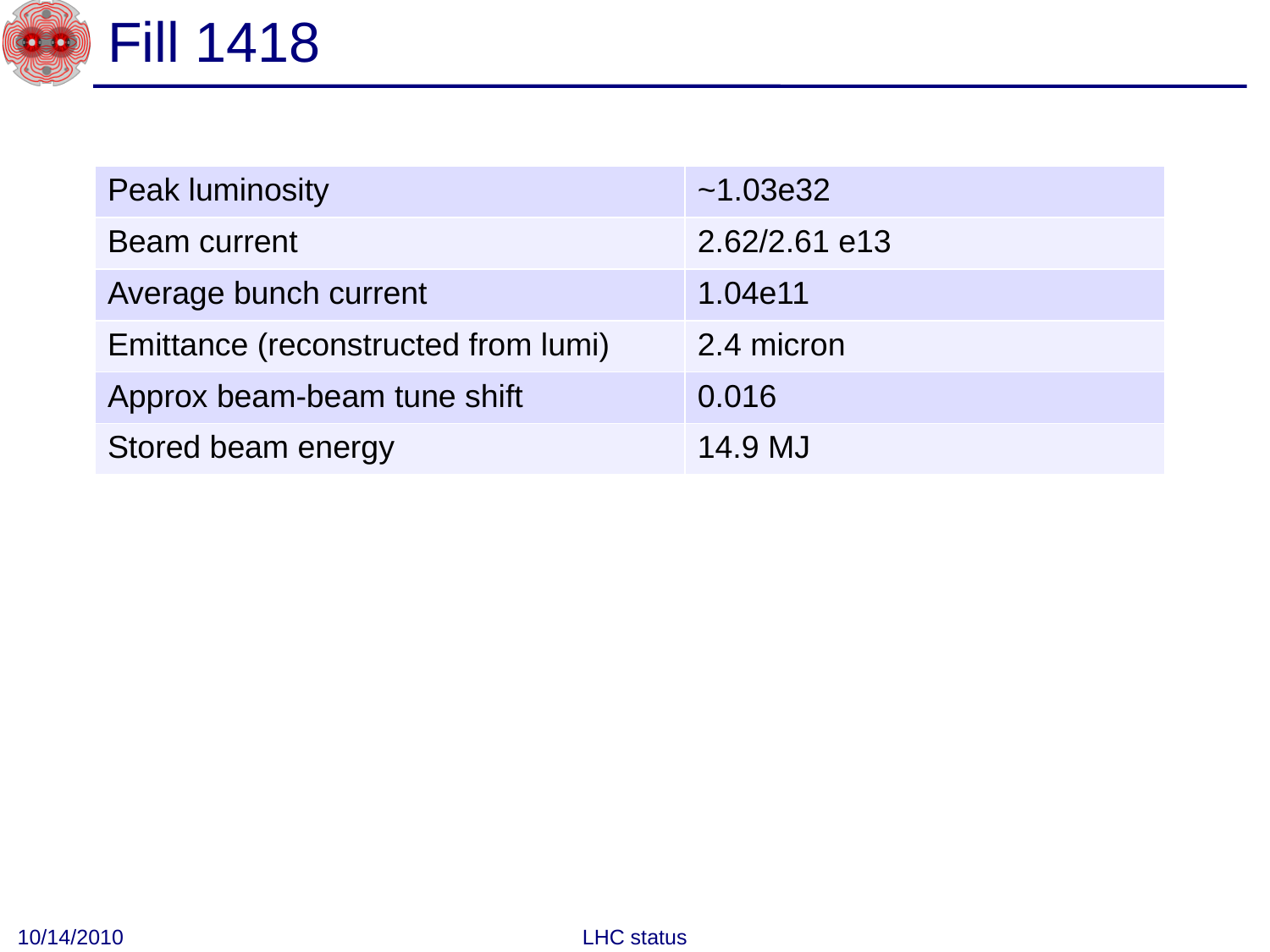

# Fill 1418
| Peak luminosity | ~1.03e32 |
| --- | --- |
| Beam current | 2.62/2.61 e13 |
| Average bunch current | 1.04e11 |
| Emittance (reconstructed from lumi) | 2.4 micron |
| Approx beam-beam tune shift | 0.016 |
| Stored beam energy | 14.9 MJ |
10/14/2010
LHC status